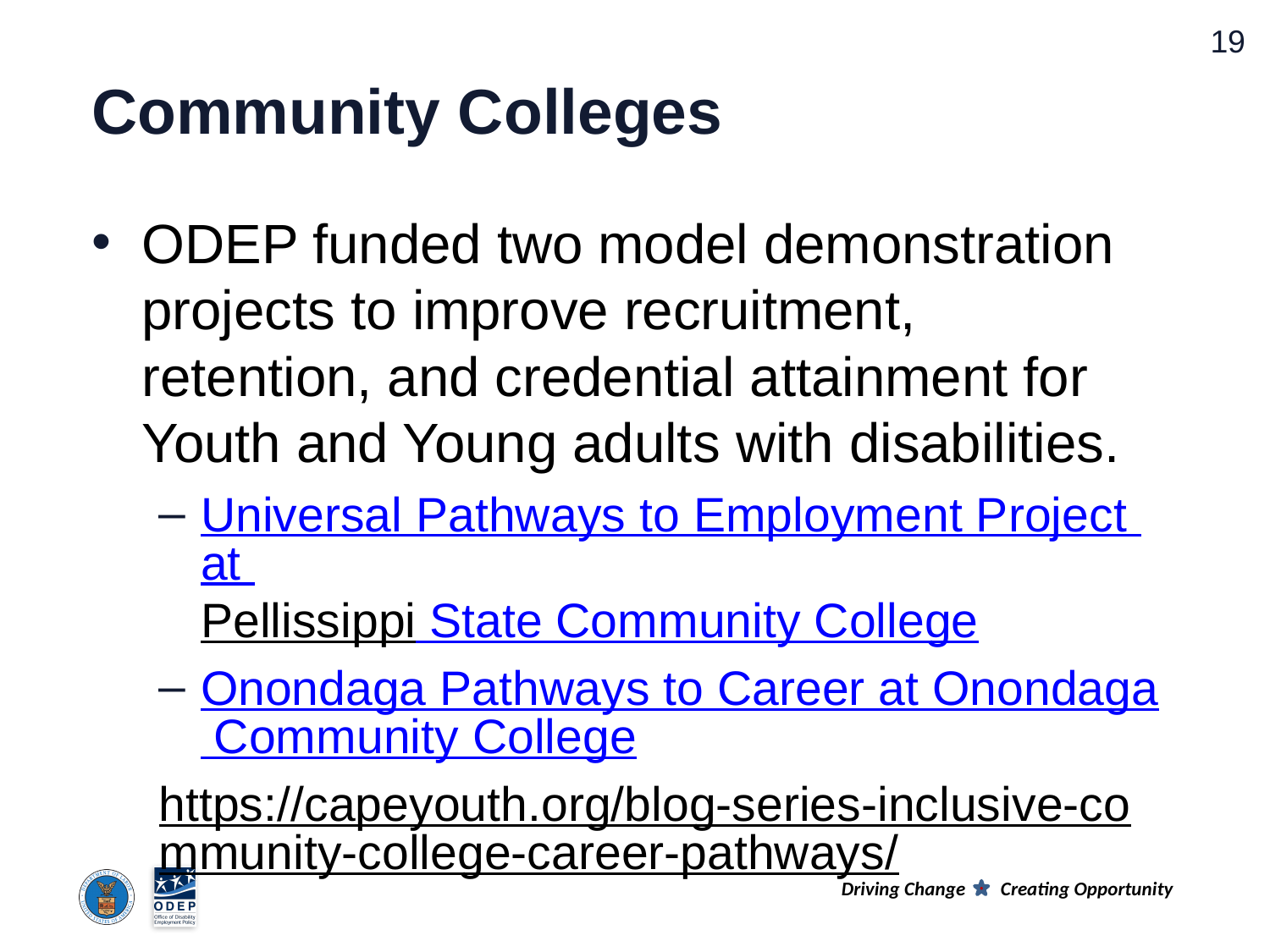

# Community Colleges
ODEP funded two model demonstration projects to improve recruitment, retention, and credential attainment for Youth and Young adults with disabilities.
Universal Pathways to Employment Project at Pellissippi State Community College
Onondaga Pathways to Career at Onondaga Community College
https://capeyouth.org/blog-series-inclusive-community-college-career-pathways/